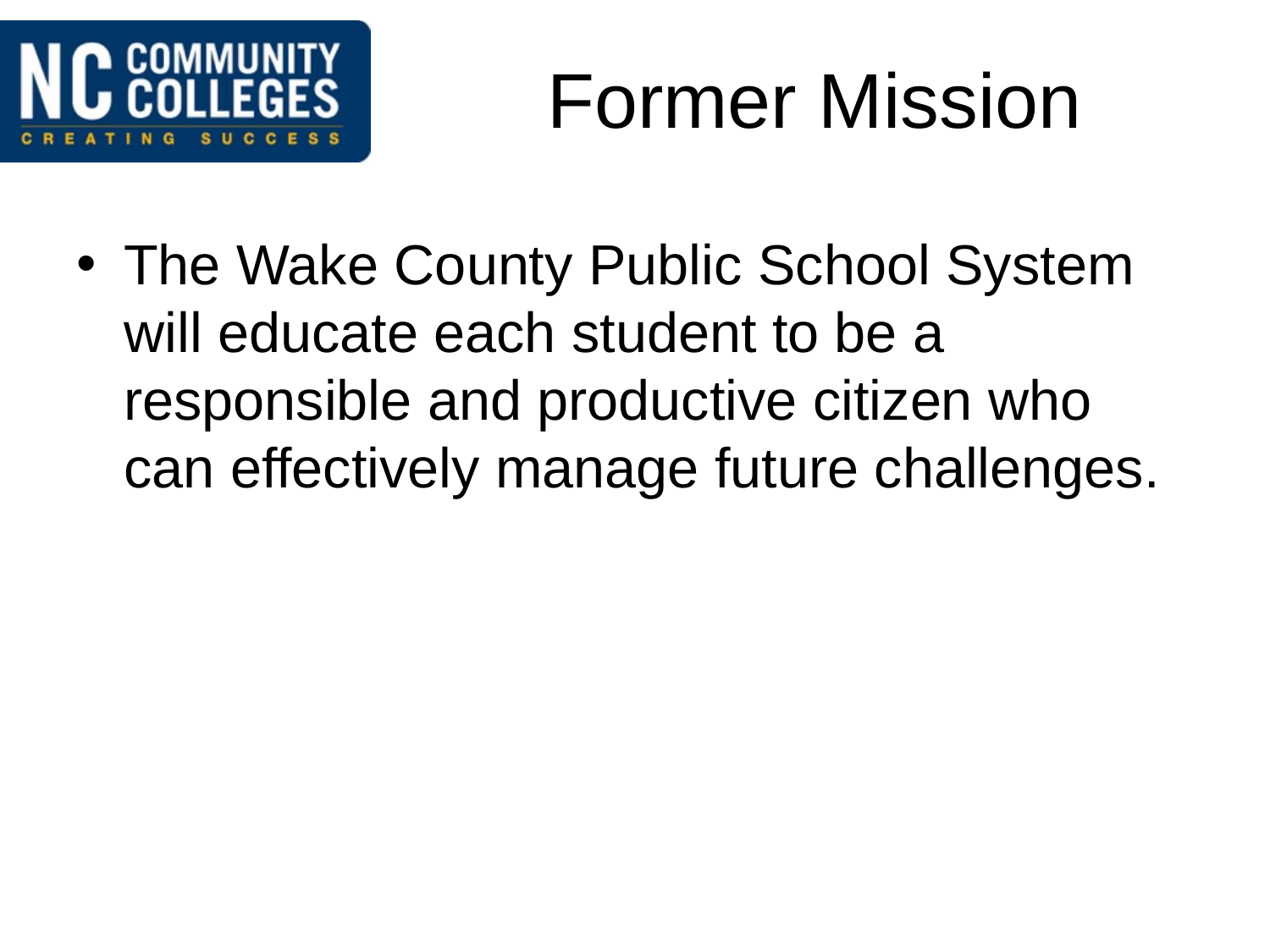

# Former Mission
The Wake County Public School System will educate each student to be a responsible and productive citizen who can effectively manage future challenges.